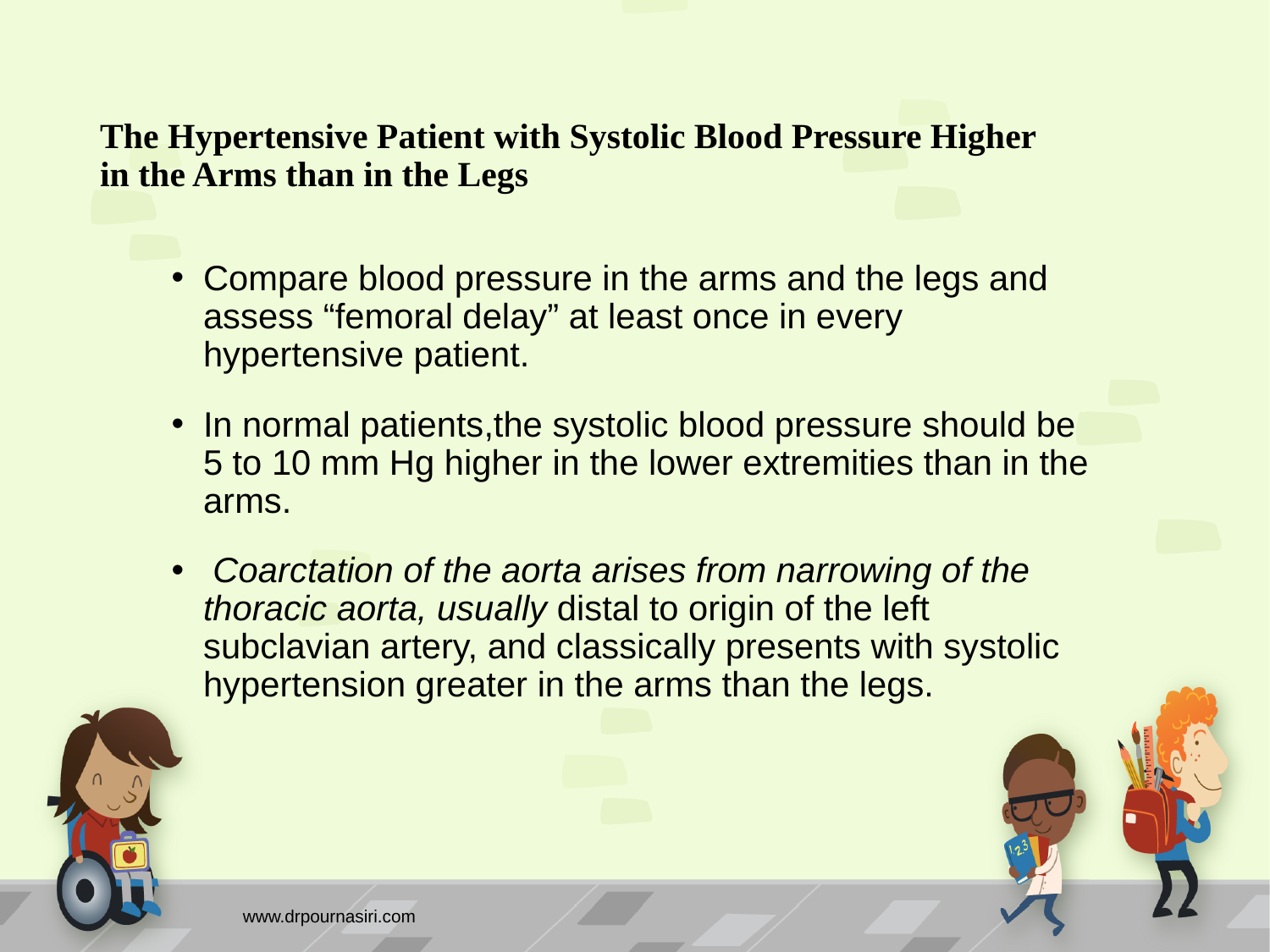

# The Hypertensive Patient with Systolic Blood Pressure Higher in the Arms than in the Legs
Compare blood pressure in the arms and the legs and assess “femoral delay” at least once in every hypertensive patient.
In normal patients,the systolic blood pressure should be 5 to 10 mm Hg higher in the lower extremities than in the arms.
 Coarctation of the aorta arises from narrowing of the thoracic aorta, usually distal to origin of the left subclavian artery, and classically presents with systolic hypertension greater in the arms than the legs.
www.drpournasiri.com